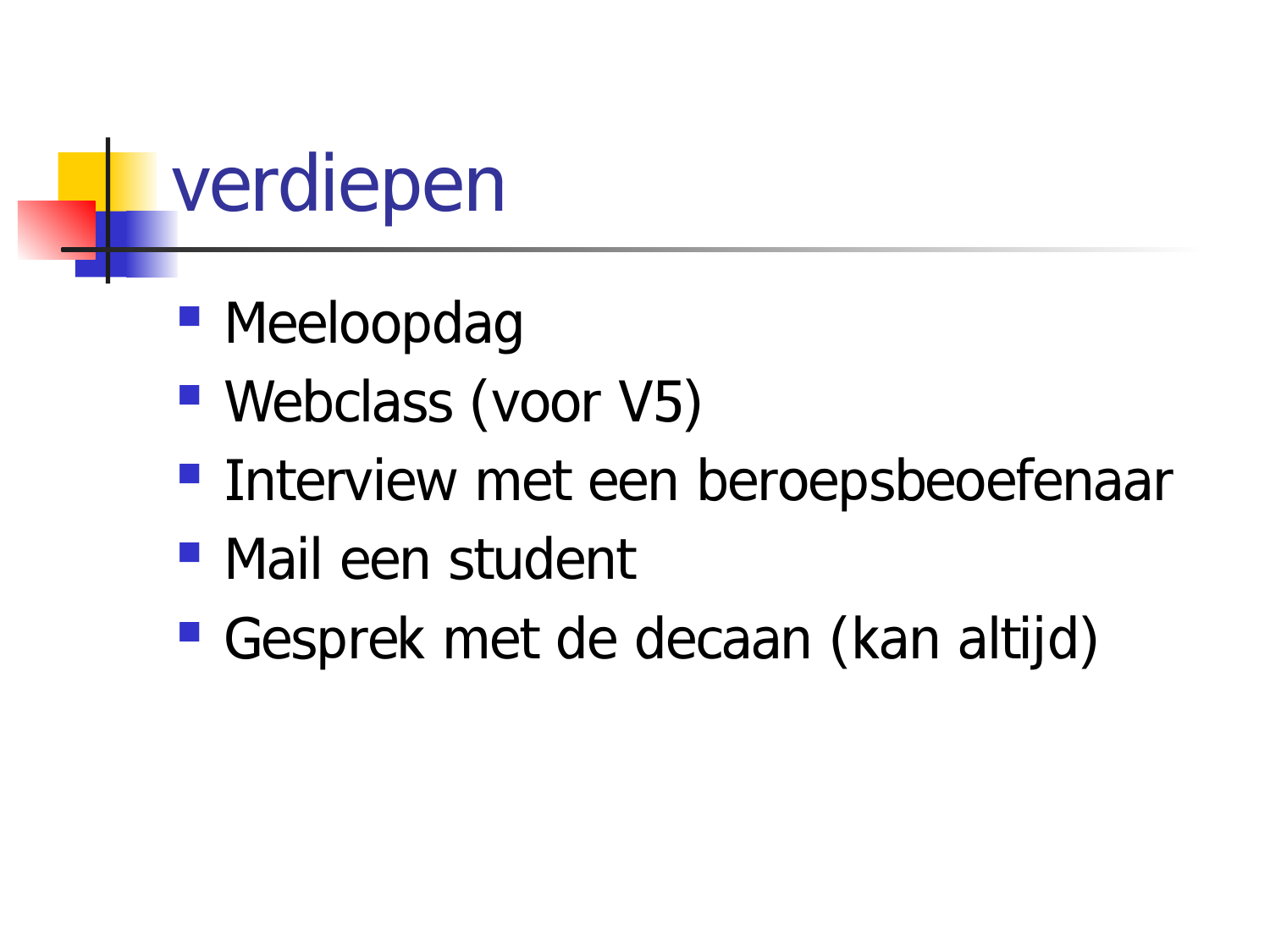

# verdiepen
Meeloopdag
Webclass (voor V5)
Interview met een beroepsbeoefenaar
Mail een student
Gesprek met de decaan (kan altijd)